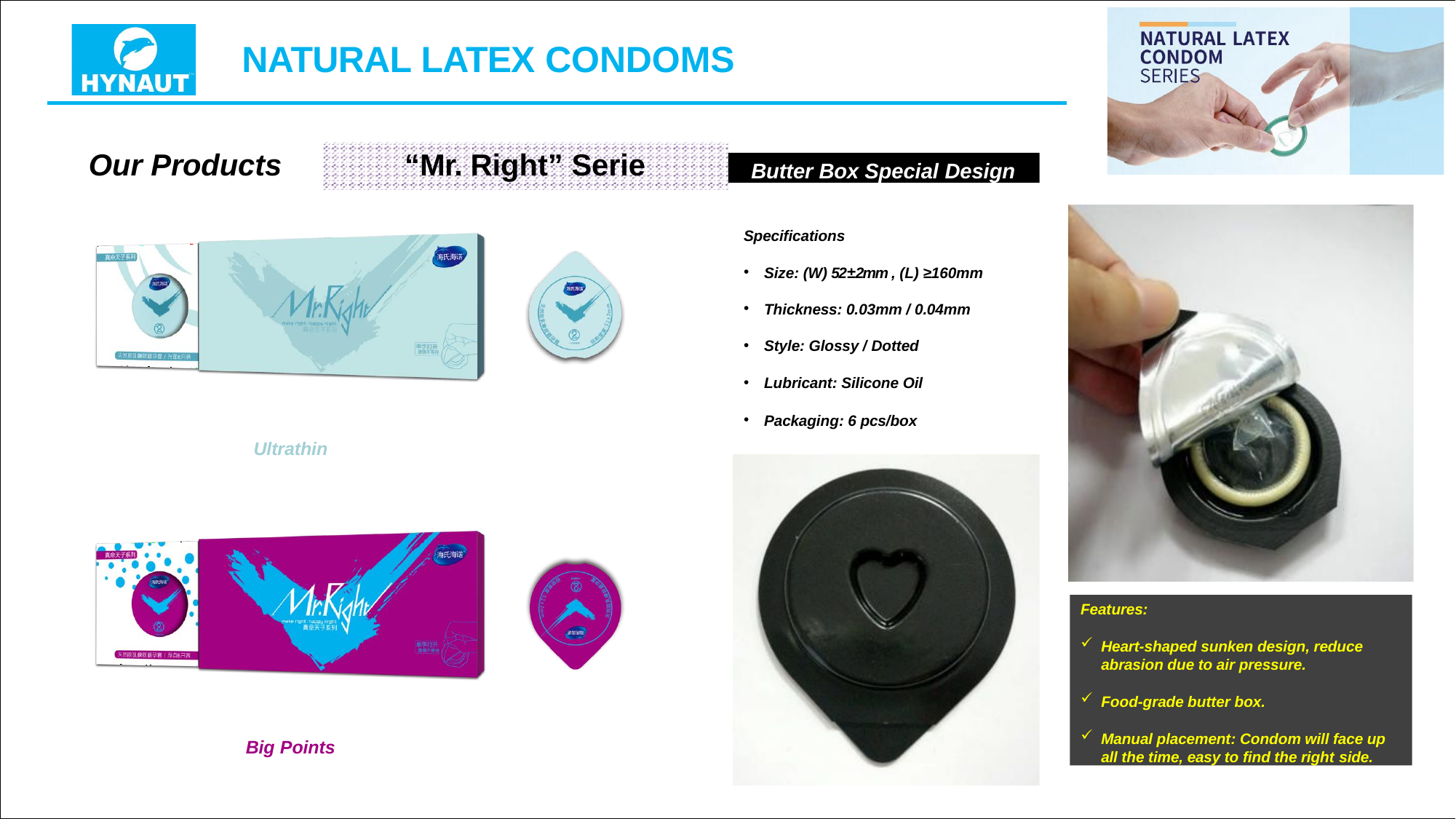

# NATURAL LATEX CONDOMS

Our Products
“Mr. Right” Serie
Butter Box Special Design

Specifications

Size: (W) 52±2mm , (L) ≥160mm
Thickness: 0.03mm / 0.04mm

Style: Glossy / Dotted

Lubricant: Silicone Oil

Packaging: 6 pcs/box

Ultrathin

Features:

Heart-shaped sunken design, reduce  abrasion due to air pressure.

Food-grade butter box.

Manual placement: Condom will face up  all the time, easy to find the right side.
Big Points